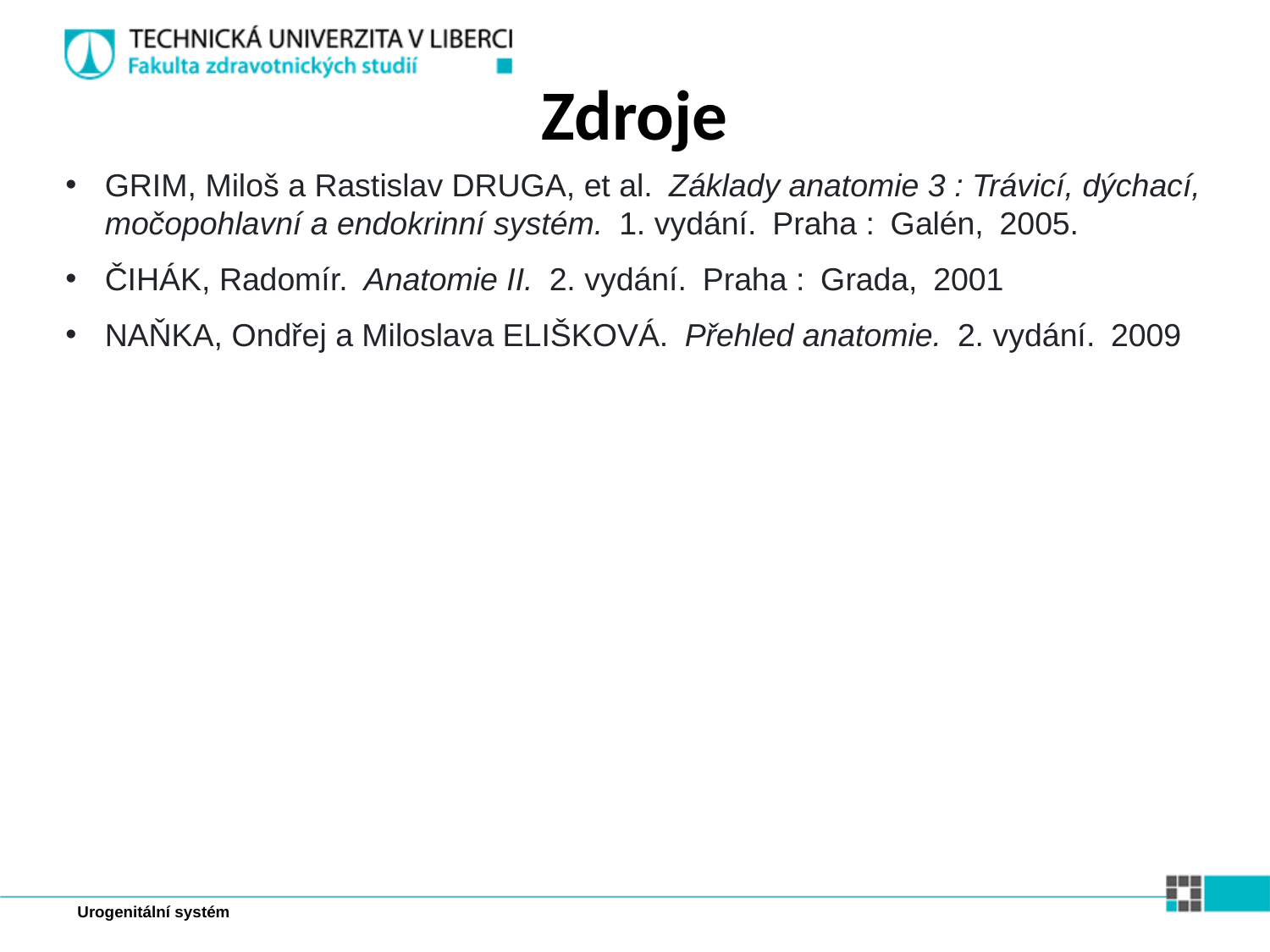

Zdroje

GRIM, Miloš a Rastislav DRUGA, et al. Základy anatomie 3 : Trávicí, dýchací, močopohlavní a endokrinní systém. 1. vydání. Praha : Galén, 2005.
ČIHÁK, Radomír. Anatomie II. 2. vydání. Praha : Grada, 2001
NAŇKA, Ondřej a Miloslava ELIŠKOVÁ. Přehled anatomie. 2. vydání. 2009

Urogenitální systém